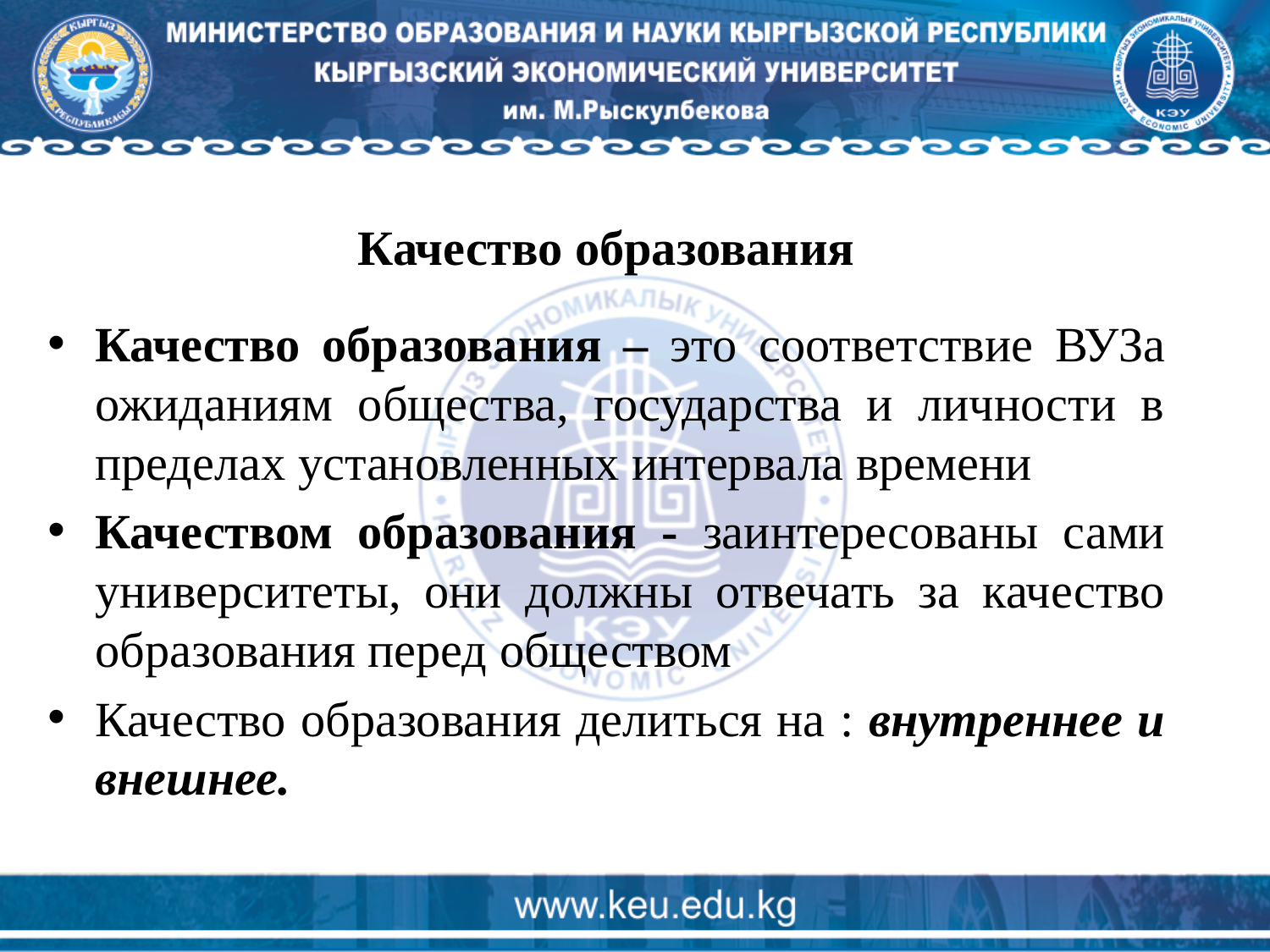

# Качество образования
Качество образования – это соответствие ВУЗа ожиданиям общества, государства и личности в пределах установленных интервала времени
Качеством образования - заинтересованы сами университеты, они должны отвечать за качество образования перед обществом
Качество образования делиться на : внутреннее и внешнее.